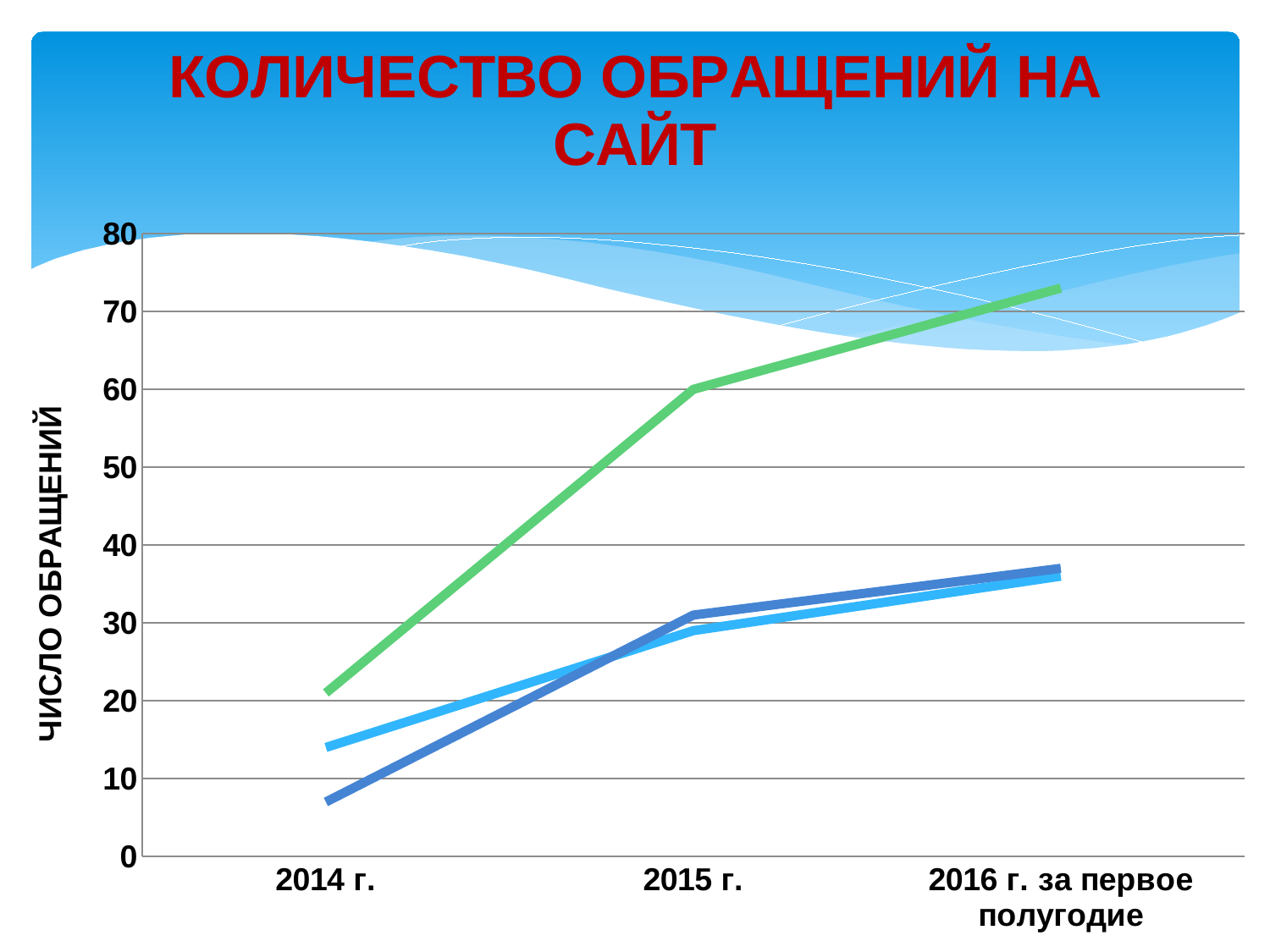

### Chart: КОЛИЧЕСТВО ОБРАЩЕНИЙ НА САЙТ

| Category | Отзывов | Вопрос ответ | Всего обращений |
|---|---|---|---|
| 2014 г. | 14.0 | 7.0 | 21.0 |
| 2015 г. | 29.0 | 31.0 | 60.0 |
| 2016 г. за первое полугодие | 36.0 | 37.0 | 73.0 |